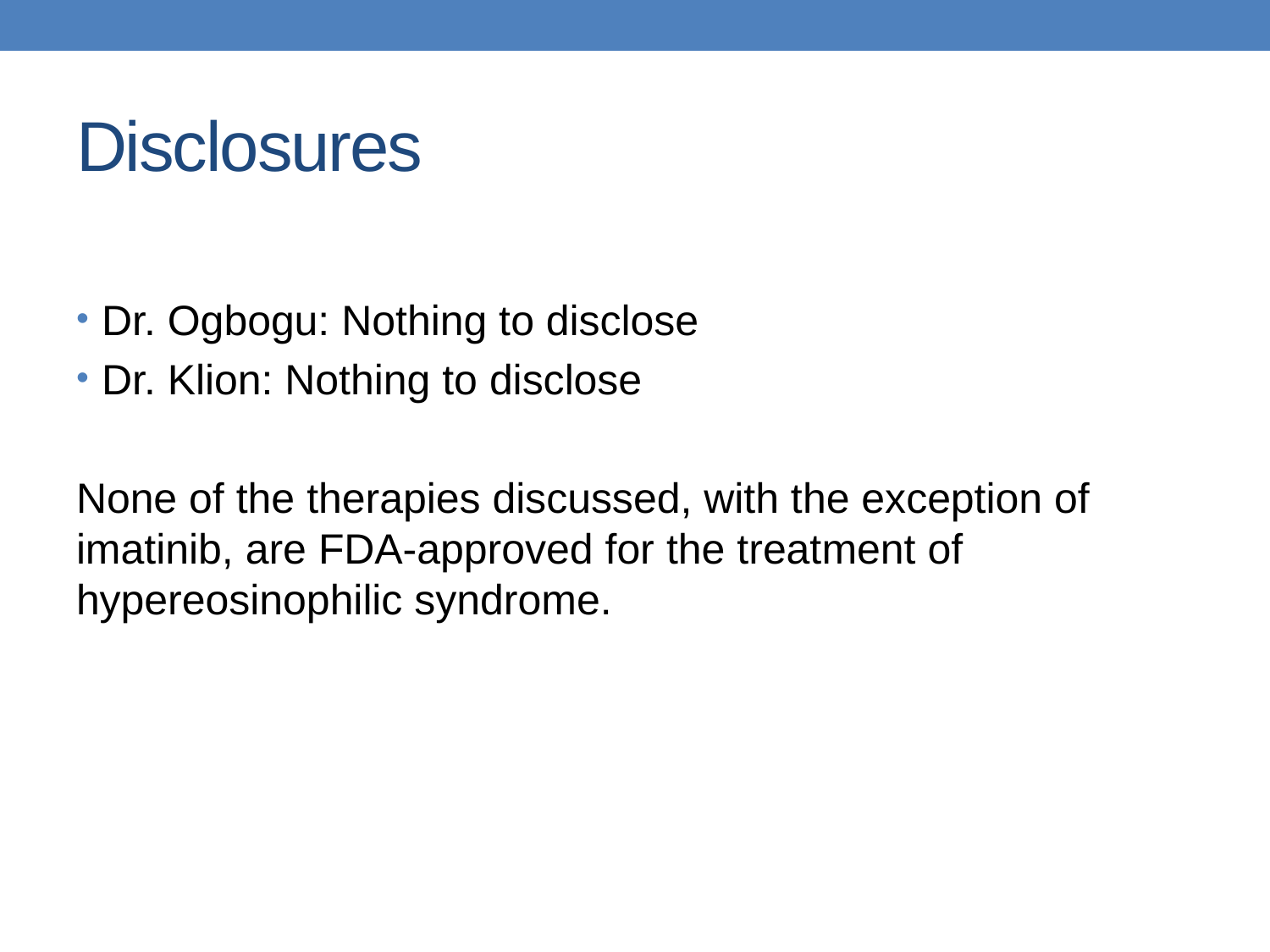

# Disclosures
Dr. Ogbogu: Nothing to disclose
Dr. Klion: Nothing to disclose

None of the therapies discussed, with the exception of imatinib, are FDA-approved for the treatment of hypereosinophilic syndrome.